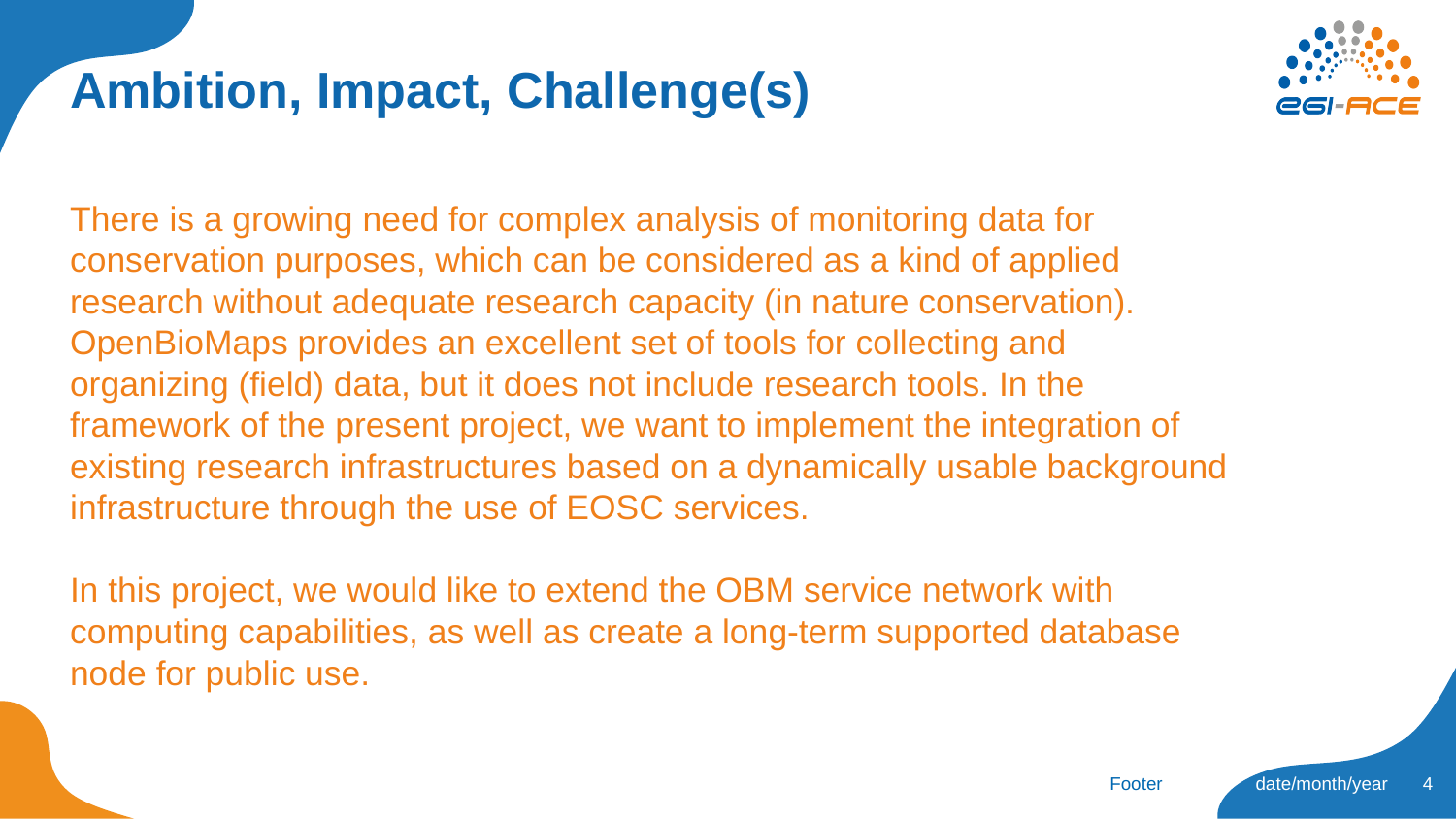

# Ambition, Impact, Challenge(s)

There is a growing need for complex analysis of monitoring data for conservation purposes, which can be considered as a kind of applied research without adequate research capacity (in nature conservation). OpenBioMaps provides an excellent set of tools for collecting and organizing (field) data, but it does not include research tools. In the framework of the present project, we want to implement the integration of existing research infrastructures based on a dynamically usable background infrastructure through the use of EOSC services.

In this project, we would like to extend the OBM service network with computing capabilities, as well as create a long-term supported database node for public use.
4
Footer
date/month/year